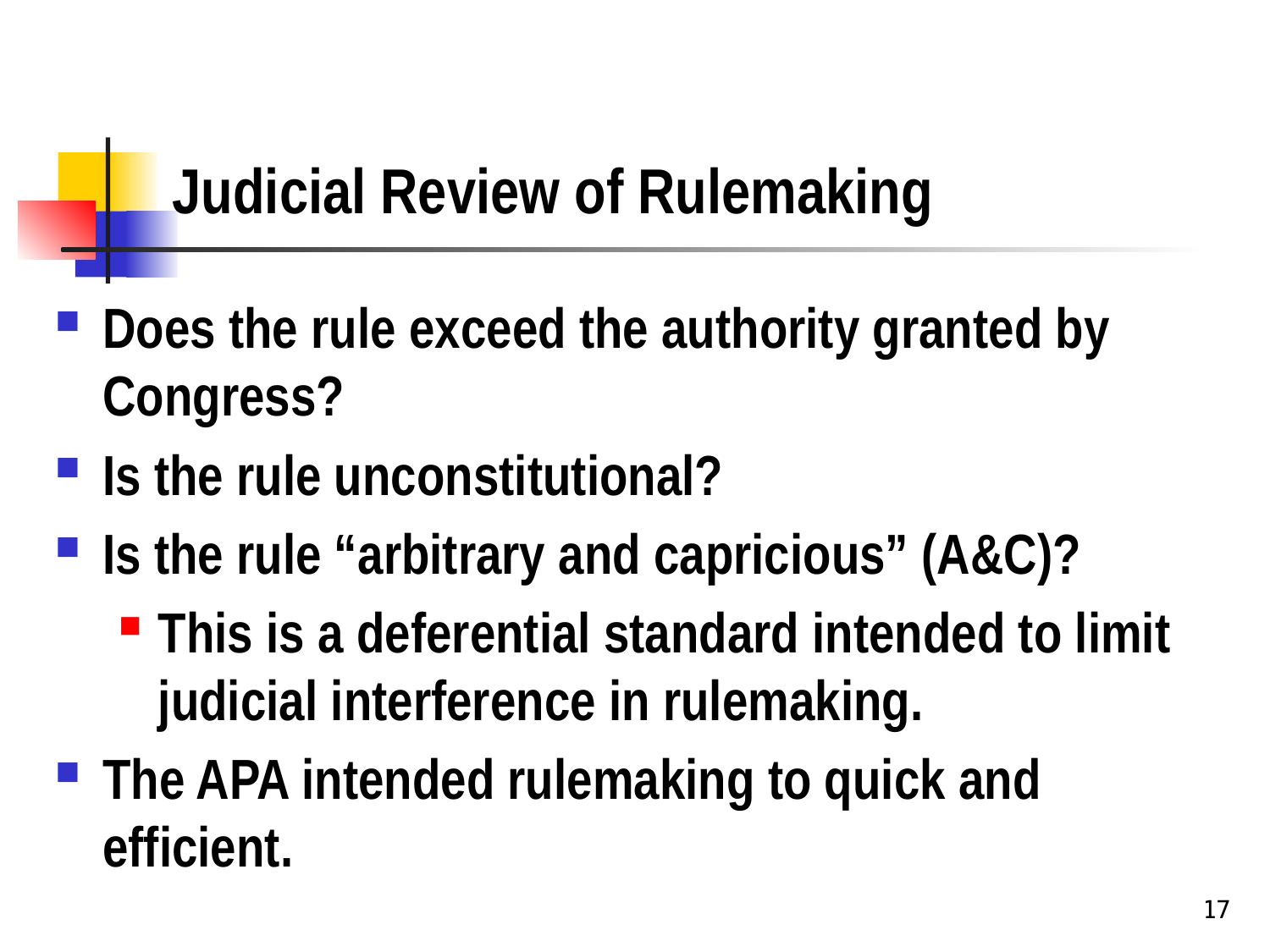

# Judicial Review of Rulemaking
Does the rule exceed the authority granted by Congress?
Is the rule unconstitutional?
Is the rule “arbitrary and capricious” (A&C)?
This is a deferential standard intended to limit judicial interference in rulemaking.
The APA intended rulemaking to quick and efficient.
17